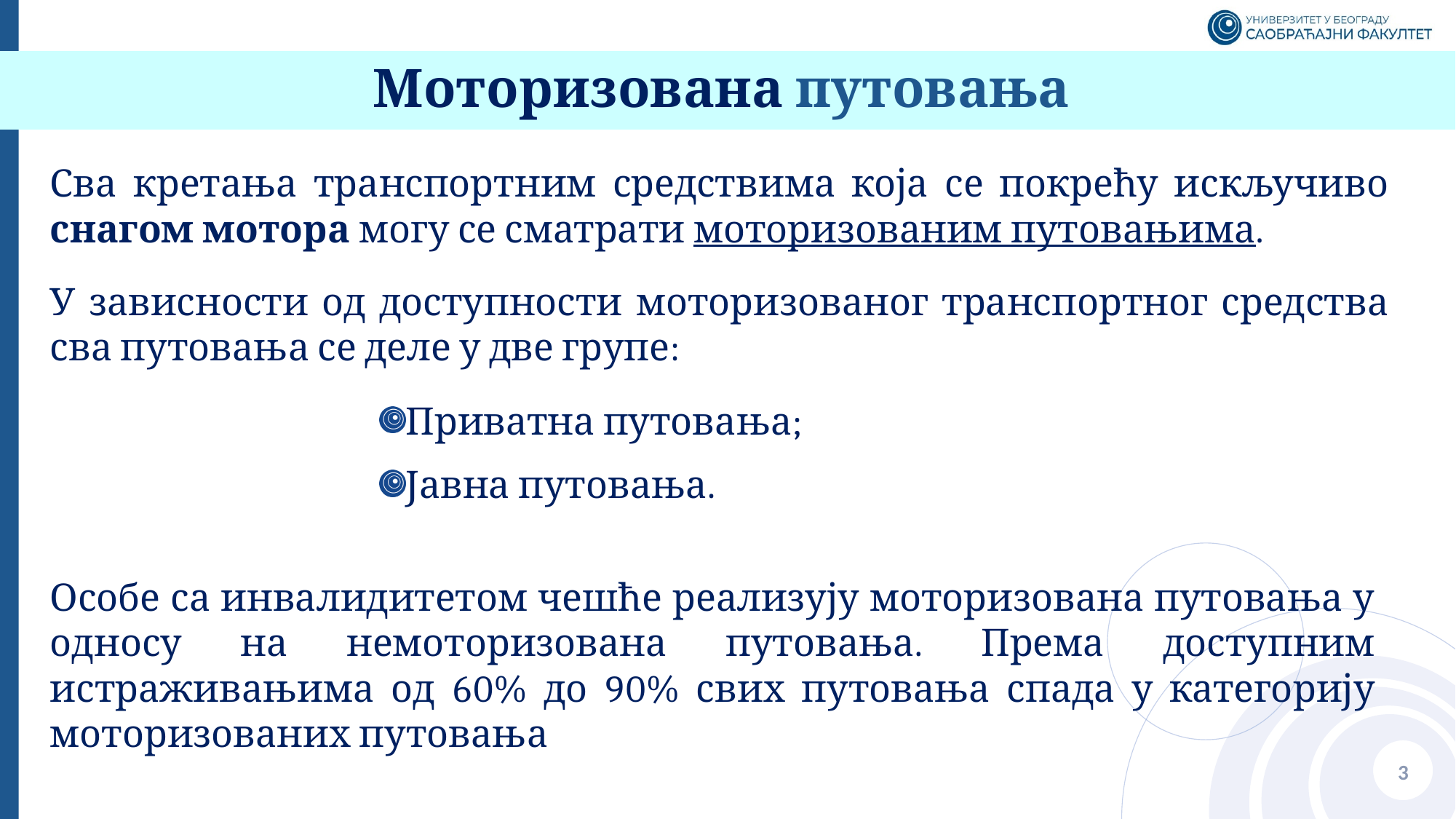

# Моторизована путовања
Сва кретања транспортним средствима која се покрећу искључиво снагом мотора могу се сматрати моторизованим путовањима.
У зависности од доступности моторизованог транспортног средства сва путовања се деле у две групе:
Приватна путовања;
Јавна путовања.
Особе са инвалидитетом чешће реализују моторизована путовања у односу на немоторизована путовања. Према доступним истраживањима од 60% до 90% свих путовања спада у категорију моторизованих путовања
3